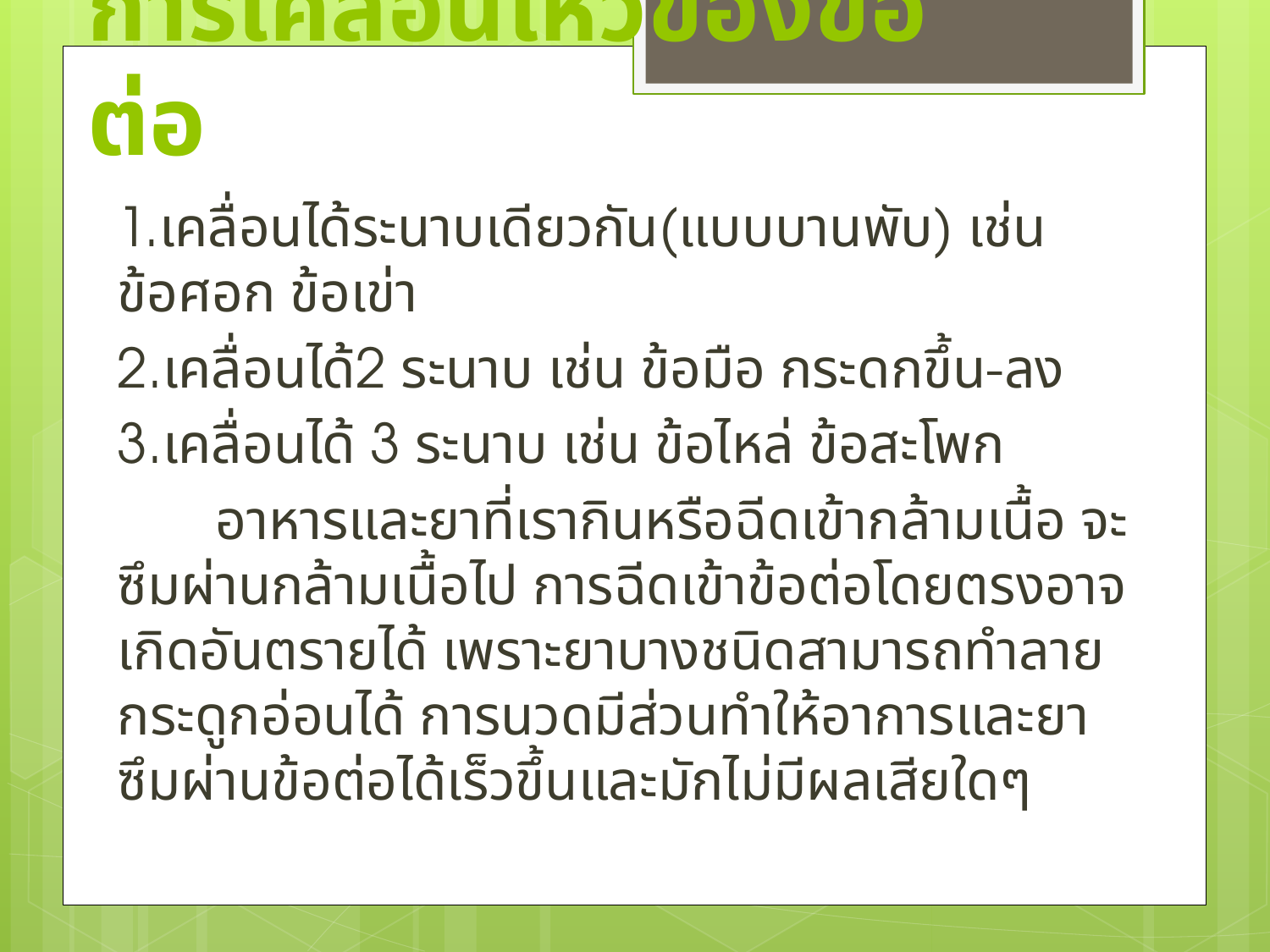

# การเคลื่อนไหวของข้อต่อ
1.เคลื่อนได้ระนาบเดียวกัน(แบบบานพับ) เช่น ข้อศอก ข้อเข่า
2.เคลื่อนได้2 ระนาบ เช่น ข้อมือ กระดกขึ้น-ลง
3.เคลื่อนได้ 3 ระนาบ เช่น ข้อไหล่ ข้อสะโพก
	อาหารและยาที่เรากินหรือฉีดเข้ากล้ามเนื้อ จะซึมผ่านกล้ามเนื้อไป การฉีดเข้าข้อต่อโดยตรงอาจเกิดอันตรายได้ เพราะยาบางชนิดสามารถทำลายกระดูกอ่อนได้ การนวดมีส่วนทำให้อาการและยาซึมผ่านข้อต่อได้เร็วขึ้นและมักไม่มีผลเสียใดๆ